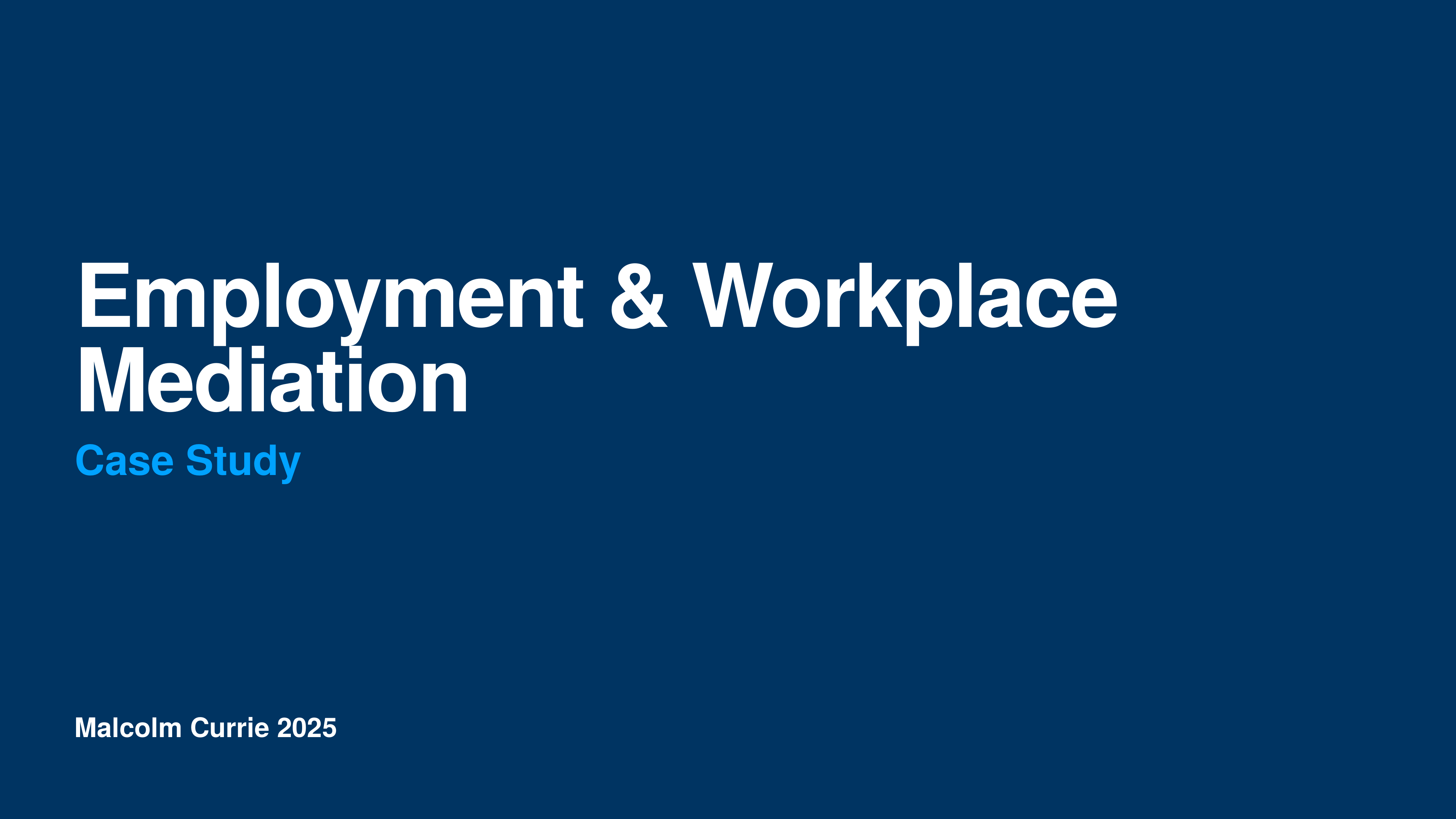

# Employment & Workplace Mediation
Case Study
Malcolm Currie 2025